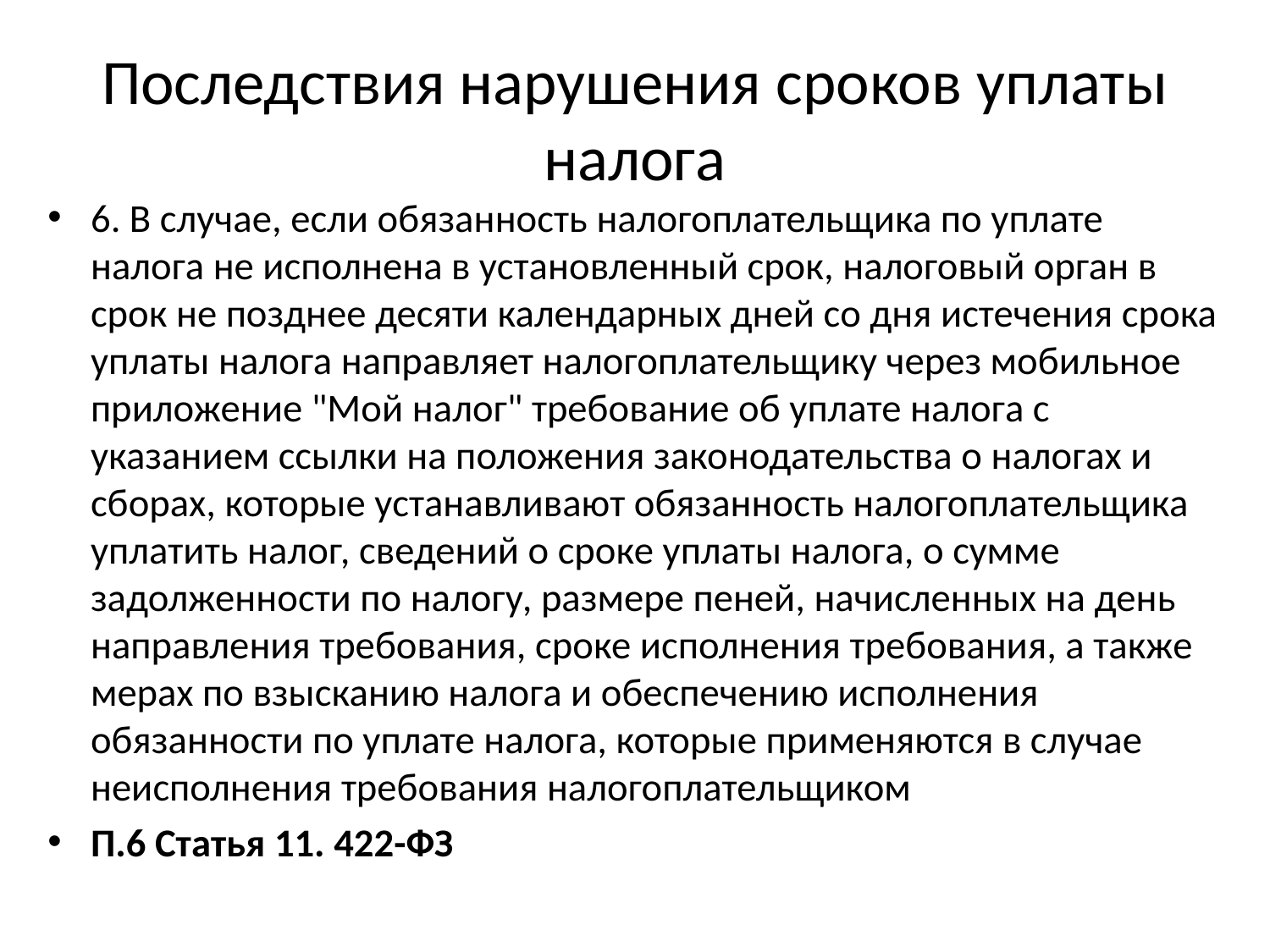

# Последствия нарушения сроков уплаты налога
6. В случае, если обязанность налогоплательщика по уплате налога не исполнена в установленный срок, налоговый орган в срок не позднее десяти календарных дней со дня истечения срока уплаты налога направляет налогоплательщику через мобильное приложение "Мой налог" требование об уплате налога с указанием ссылки на положения законодательства о налогах и сборах, которые устанавливают обязанность налогоплательщика уплатить налог, сведений о сроке уплаты налога, о сумме задолженности по налогу, размере пеней, начисленных на день направления требования, сроке исполнения требования, а также мерах по взысканию налога и обеспечению исполнения обязанности по уплате налога, которые применяются в случае неисполнения требования налогоплательщиком
П.6 Статья 11. 422-ФЗ